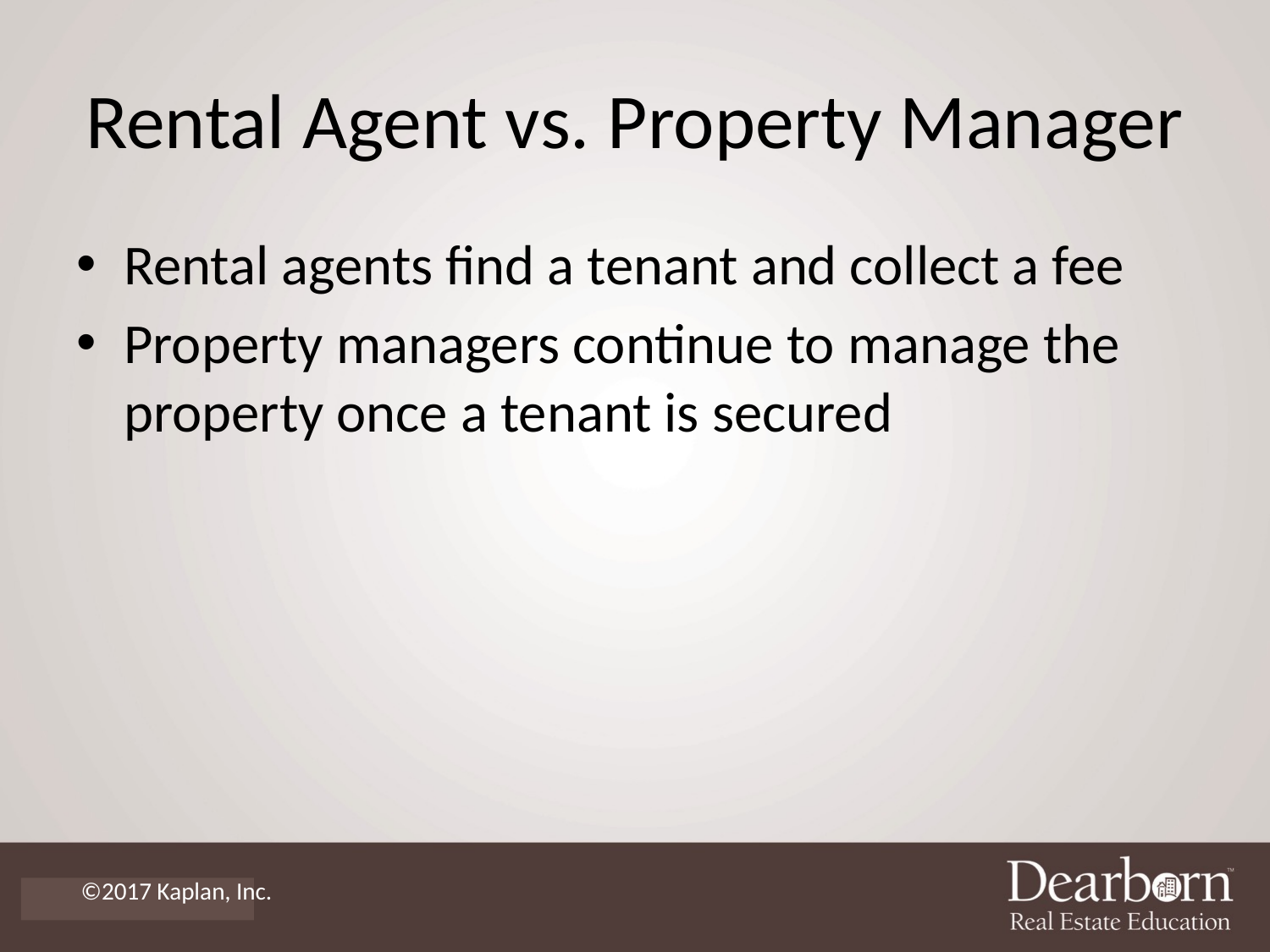

# Rental Agent vs. Property Manager
Rental agents find a tenant and collect a fee
Property managers continue to manage the property once a tenant is secured